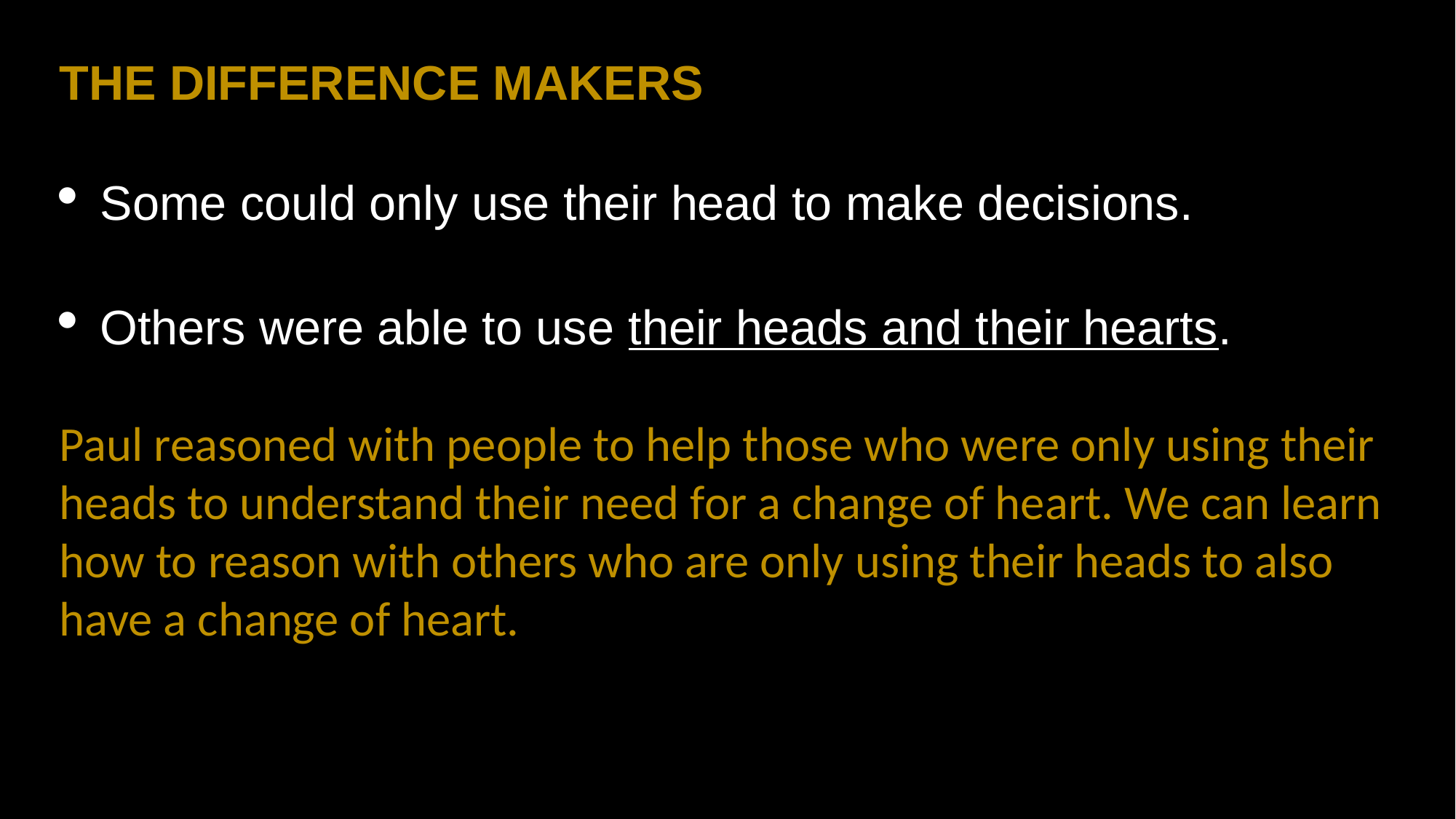

THE DIFFERENCE MAKERS

Some could only use their head to make decisions.

Others were able to use their heads and their hearts.

Paul reasoned with people to help those who were only using their heads to understand their need for a change of heart. We can learn how to reason with others who are only using their heads to also have a change of heart.